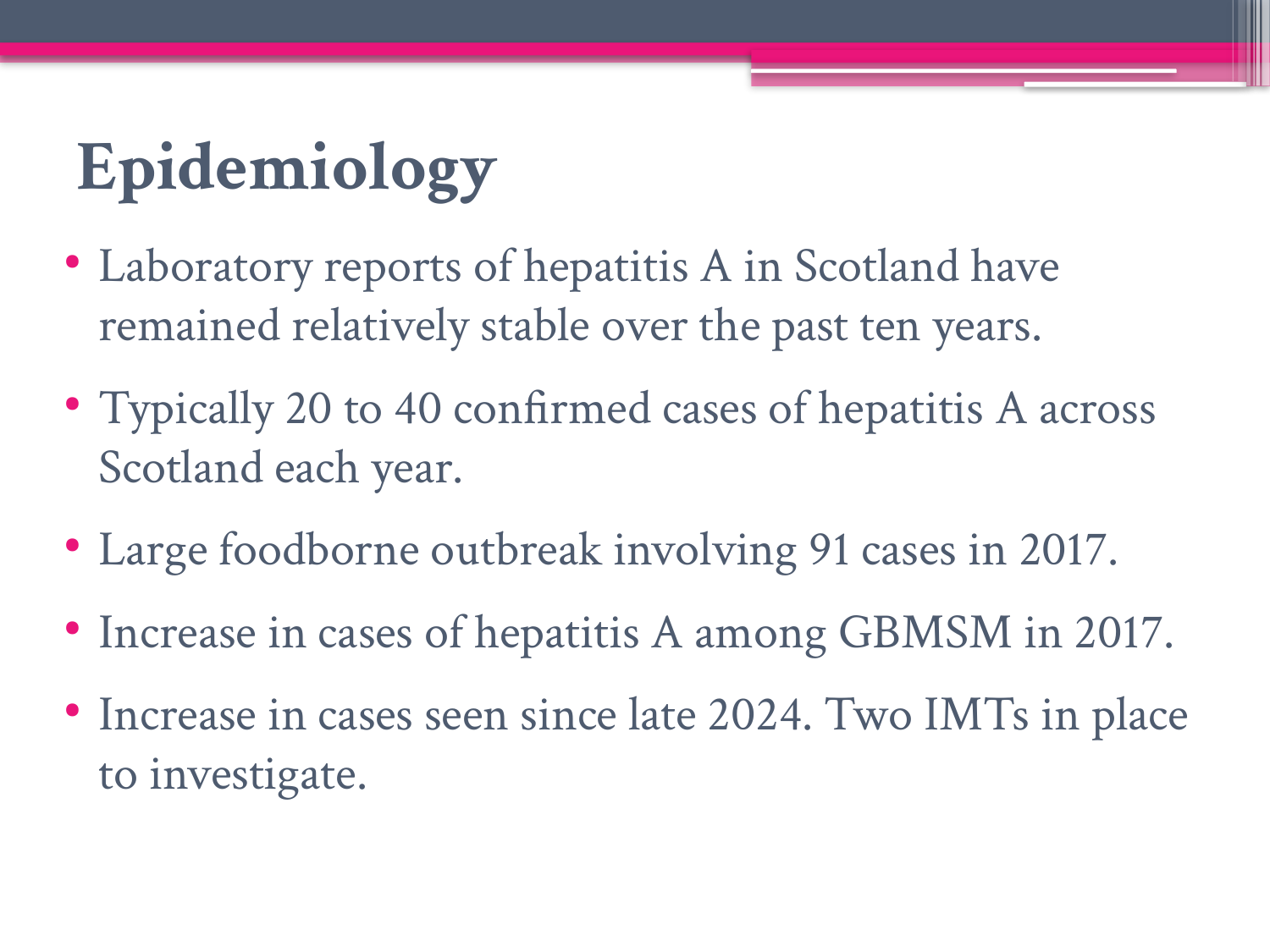

# Epidemiology
Laboratory reports of hepatitis A in Scotland have remained relatively stable over the past ten years.

Typically 20 to 40 confirmed cases of hepatitis A across Scotland each year.

Large foodborne outbreak involving 91 cases in 2017.

Increase in cases of hepatitis A among GBMSM in 2017.

Increase in cases seen since late 2024. Two IMTs in place to investigate.